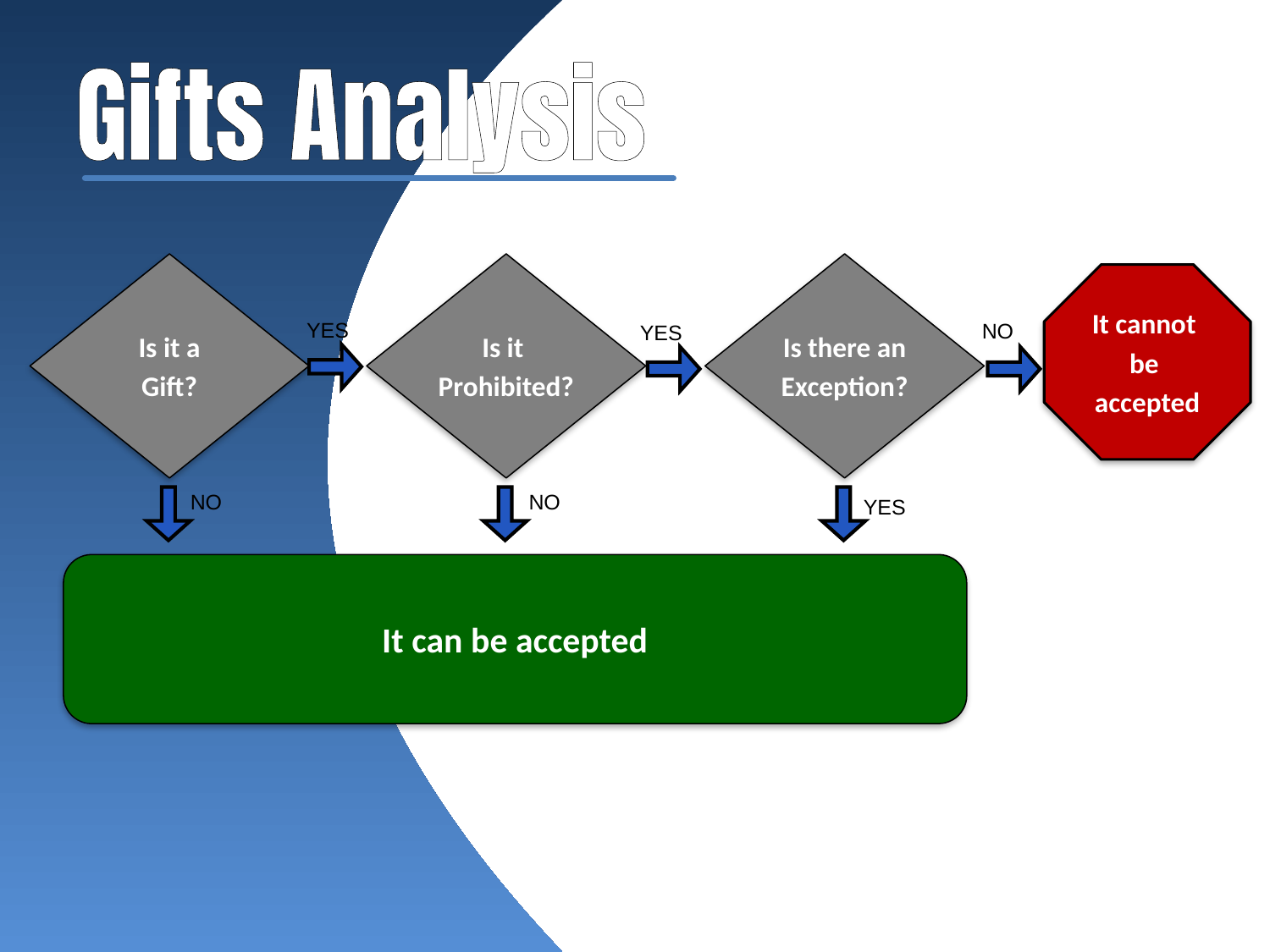

Gifts Analysis
Is it a
Gift?
Is it
Prohibited?
Is there an
Exception?
It cannot
be
accepted
YES
NO
YES

NO
NO

YES
It can be accepted